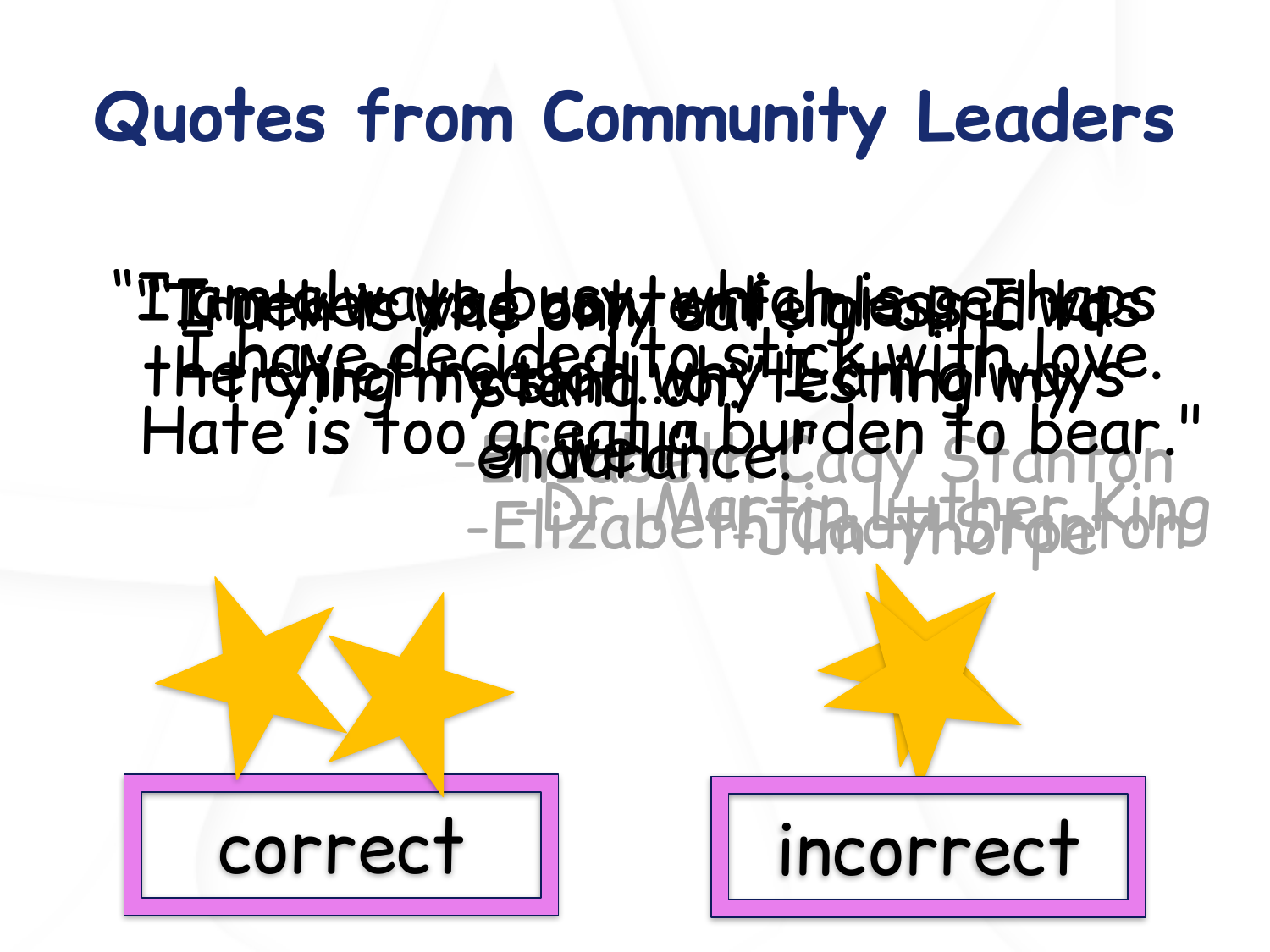

# Quotes from Community Leaders
“I am always busy, which is perhaps the chief reason why I am always well”.
                    -Elizabeth Cady Stanton

“I never was content unless I was trying my skill...or testing my endurance.”
                            -Jim Thorpe

“Truth is the only safe ground to stand on.”
                    -Elizabeth Cady Stanton

I have decided to stick with love. Hate is too great a burden to bear."
                    -Dr. Martin Luther King

correct
incorrect